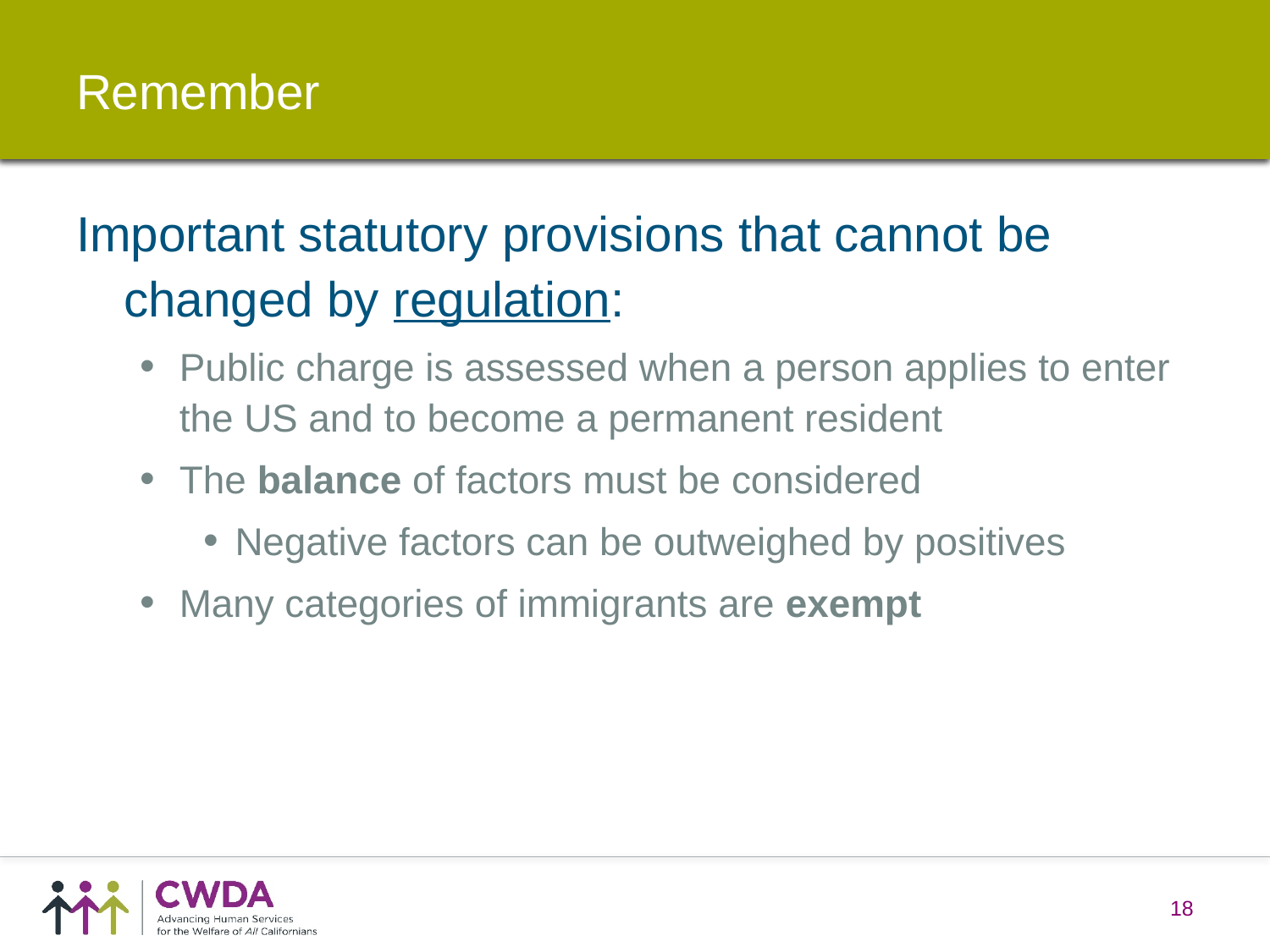

# Remember
Important statutory provisions that cannot be changed by regulation:
Public charge is assessed when a person applies to enter the US and to become a permanent resident
The balance of factors must be considered
Negative factors can be outweighed by positives
Many categories of immigrants are exempt
18